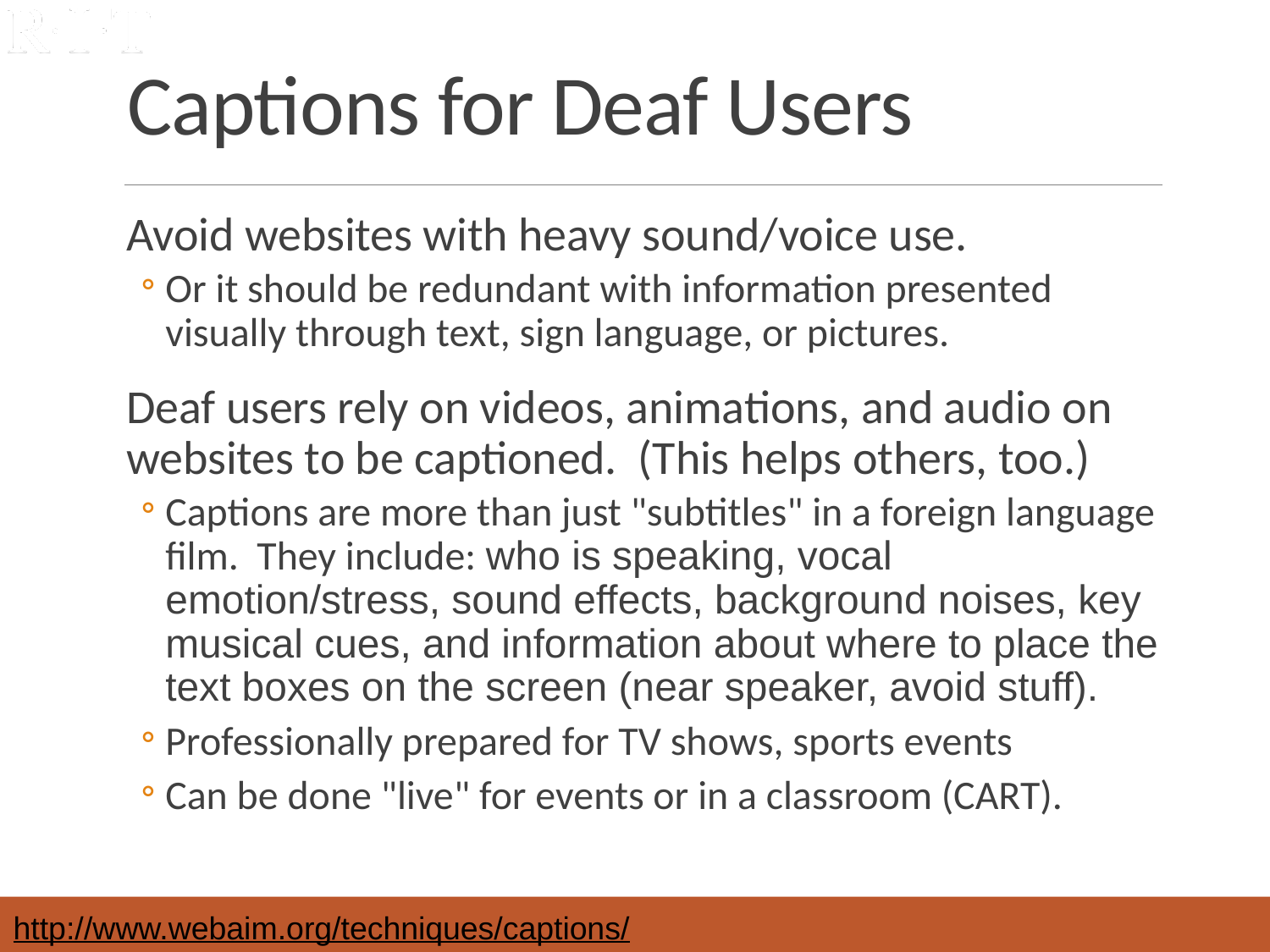

# Captions for Deaf Users
Avoid websites with heavy sound/voice use.
Or it should be redundant with information presented visually through text, sign language, or pictures.
Deaf users rely on videos, animations, and audio on websites to be captioned.  (This helps others, too.)
Captions are more than just "subtitles" in a foreign language film.  They include: who is speaking, vocal emotion/stress, sound effects, background noises, key musical cues, and information about where to place the text boxes on the screen (near speaker, avoid stuff).
Professionally prepared for TV shows, sports events
Can be done "live" for events or in a classroom (CART).

http://www.webaim.org/techniques/captions/